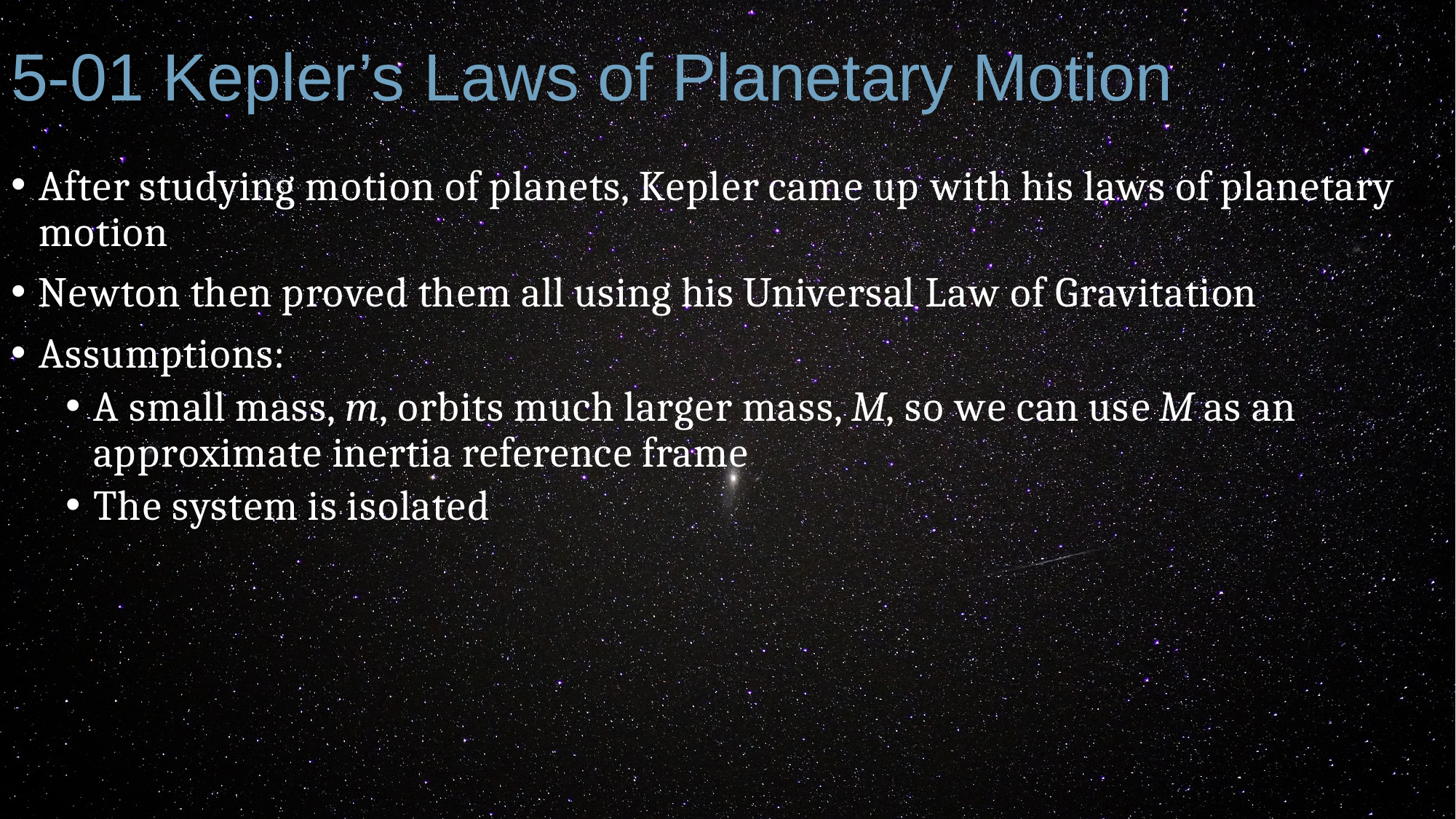

# 5-01 Kepler’s Laws of Planetary Motion
After studying motion of planets, Kepler came up with his laws of planetary motion
Newton then proved them all using his Universal Law of Gravitation
Assumptions:
A small mass, m, orbits much larger mass, M, so we can use M as an approximate inertia reference frame
The system is isolated